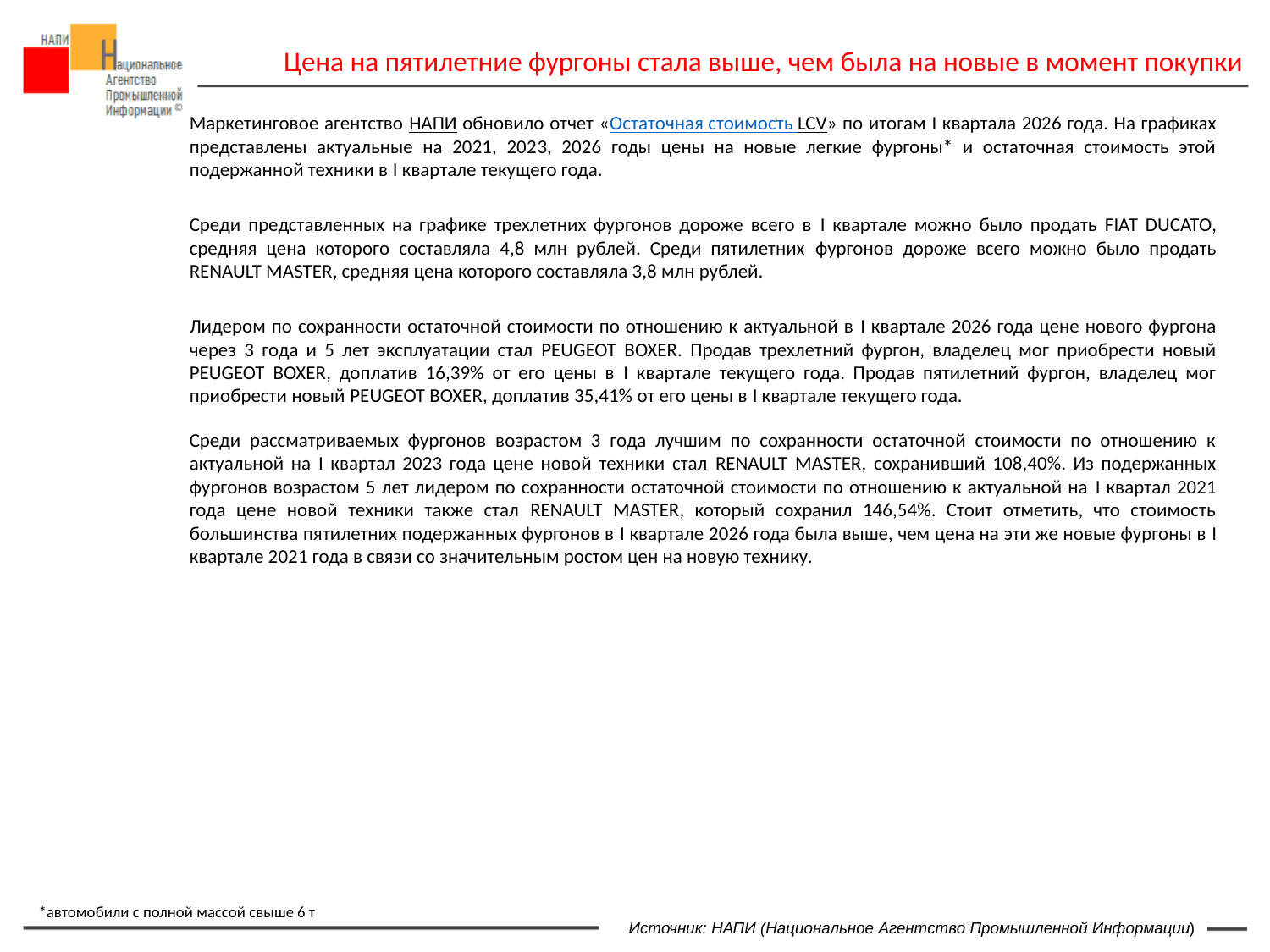

Цена на пятилетние фургоны стала выше, чем была на новые в момент покупки
Маркетинговое агентство НАПИ обновило отчет «Остаточная стоимость LCV» по итогам I квартала 2026 года. На графиках представлены актуальные на 2021, 2023, 2026 годы цены на новые легкие фургоны* и остаточная стоимость этой подержанной техники в I квартале текущего года.
Среди представленных на графике трехлетних фургонов дороже всего в I квартале можно было продать FIAT DUCATO, средняя цена которого составляла 4,8 млн рублей. Среди пятилетних фургонов дороже всего можно было продать RENAULT MASTER, средняя цена которого составляла 3,8 млн рублей.
Лидером по сохранности остаточной стоимости по отношению к актуальной в I квартале 2026 года цене нового фургона через 3 года и 5 лет эксплуатации стал PEUGEOT BOXER. Продав трехлетний фургон, владелец мог приобрести новый PEUGEOT BOXER, доплатив 16,39% от его цены в I квартале текущего года. Продав пятилетний фургон, владелец мог приобрести новый PEUGEOT BOXER, доплатив 35,41% от его цены в I квартале текущего года.
Среди рассматриваемых фургонов возрастом 3 года лучшим по сохранности остаточной стоимости по отношению к актуальной на I квартал 2023 года цене новой техники стал RENAULT MASTER, сохранивший 108,40%. Из подержанных фургонов возрастом 5 лет лидером по сохранности остаточной стоимости по отношению к актуальной на I квартал 2021 года цене новой техники также стал RENAULT MASTER, который сохранил 146,54%. Стоит отметить, что стоимость большинства пятилетних подержанных фургонов в I квартале 2026 года была выше, чем цена на эти же новые фургоны в I квартале 2021 года в связи со значительным ростом цен на новую технику.
*автомобили с полной массой свыше 6 т
Источник: НАПИ (Национальное Агентство Промышленной Информации)